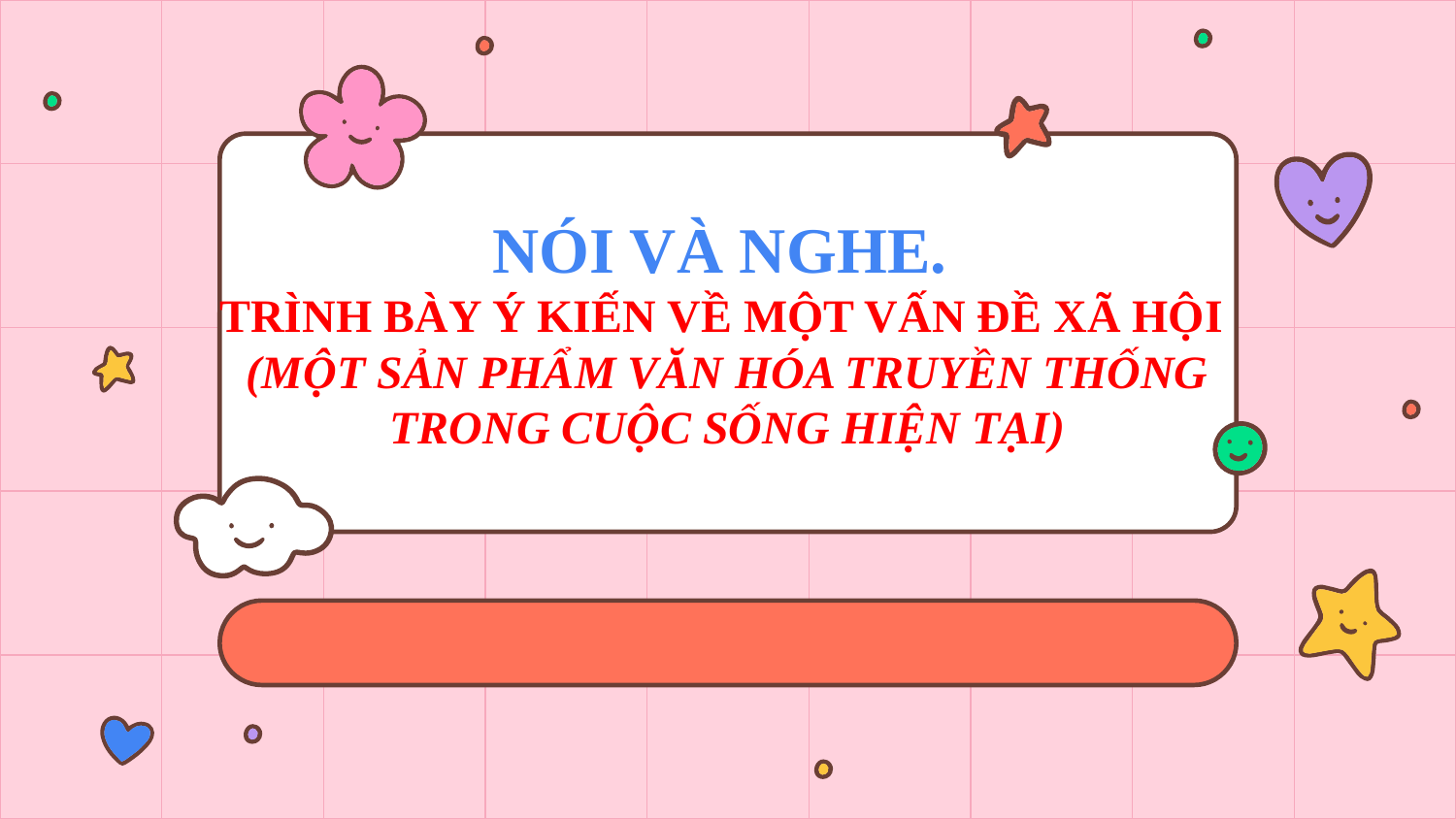

# NÓI VÀ NGHE. TRÌNH BÀY Ý KIẾN VỀ MỘT VẤN ĐỀ XÃ HỘI (MỘT SẢN PHẨM VĂN HÓA TRUYỀN THỐNG TRONG CUỘC SỐNG HIỆN TẠI)